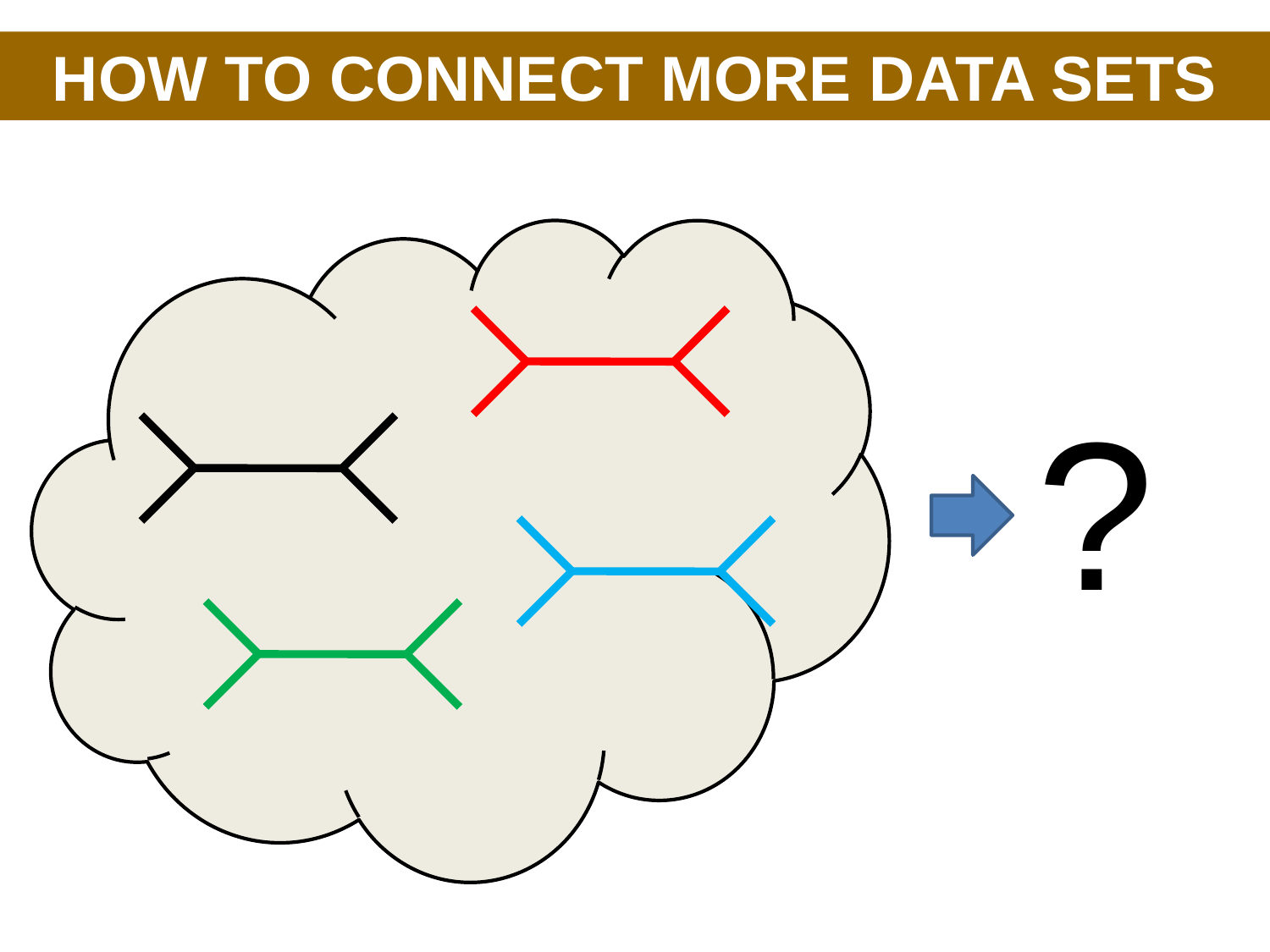

HOW TO CONNECT MORE DATA SETS

?